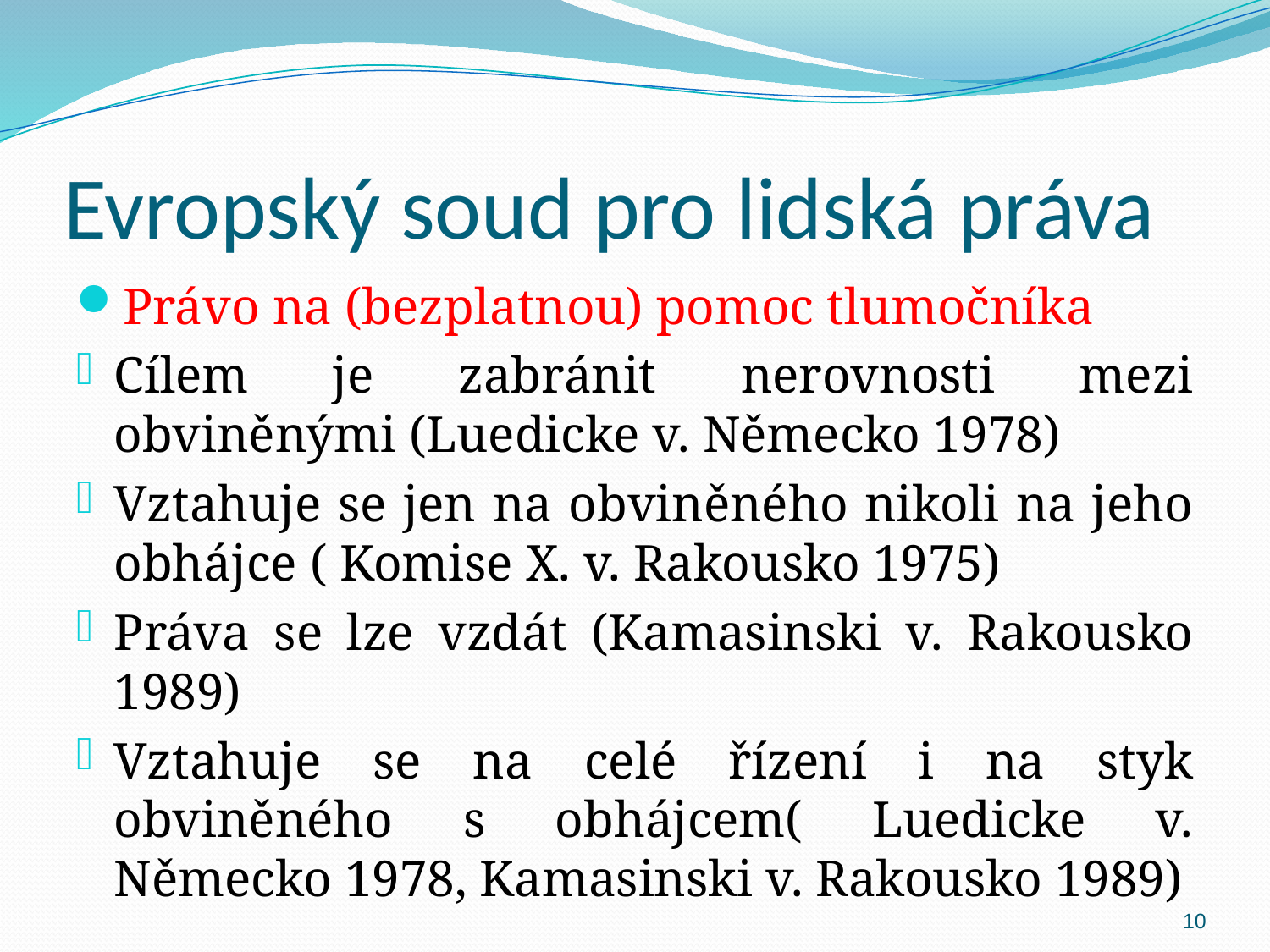

# Evropský soud pro lidská práva
Právo na (bezplatnou) pomoc tlumočníka
Cílem je zabránit nerovnosti mezi obviněnými (Luedicke v. Německo 1978)
Vztahuje se jen na obviněného nikoli na jeho obhájce ( Komise X. v. Rakousko 1975)
Práva se lze vzdát (Kamasinski v. Rakousko 1989)
Vztahuje se na celé řízení i na styk obviněného s obhájcem( Luedicke v. Německo 1978, Kamasinski v. Rakousko 1989)

10